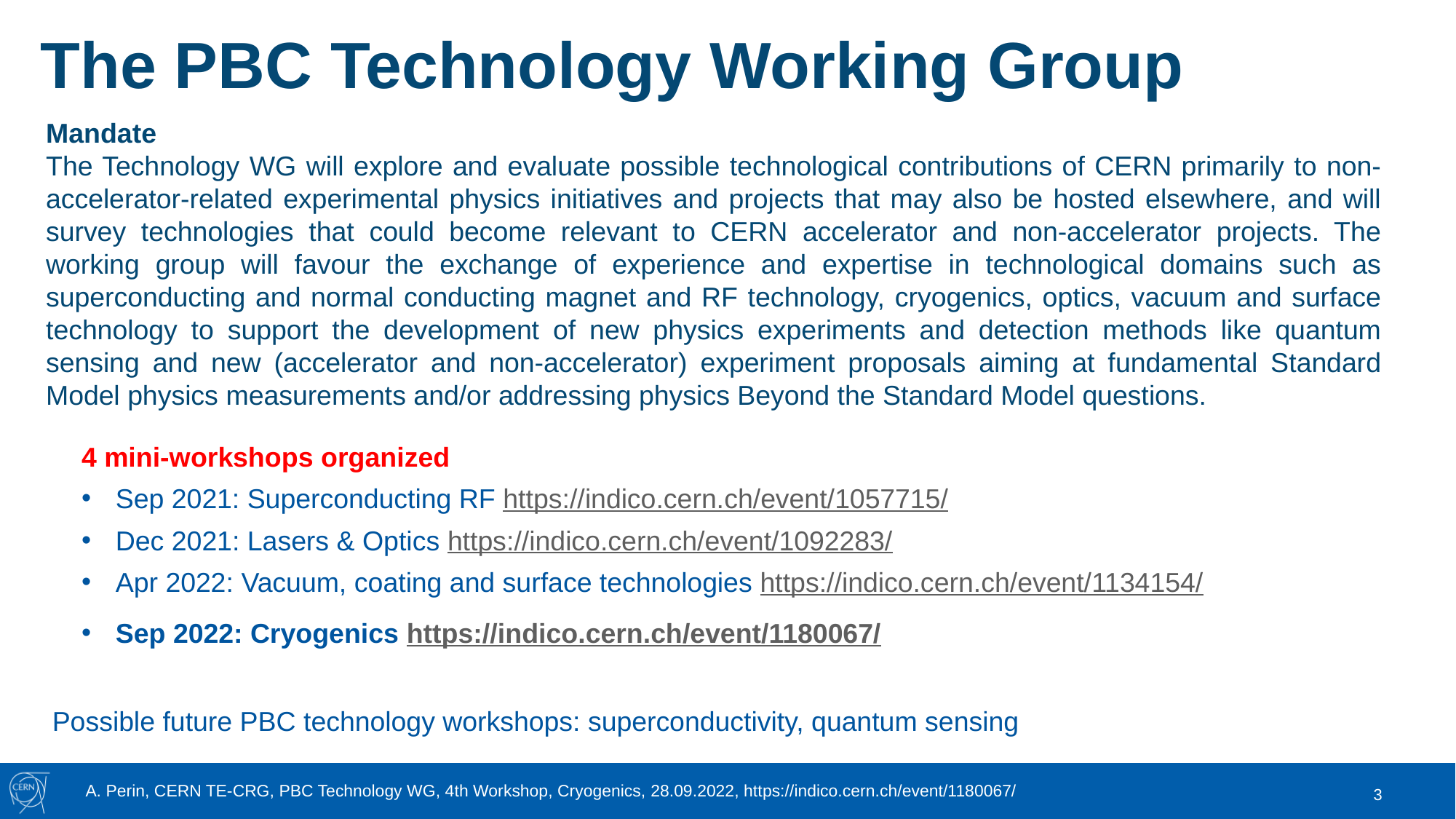

# The PBC Technology Working Group
Mandate
The Technology WG will explore and evaluate possible technological contributions of CERN primarily to non-accelerator-related experimental physics initiatives and projects that may also be hosted elsewhere, and will survey technologies that could become relevant to CERN accelerator and non-accelerator projects. The working group will favour the exchange of experience and expertise in technological domains such as superconducting and normal conducting magnet and RF technology, cryogenics, optics, vacuum and surface technology to support the development of new physics experiments and detection methods like quantum sensing and new (accelerator and non-accelerator) experiment proposals aiming at fundamental Standard Model physics measurements and/or addressing physics Beyond the Standard Model questions.

4 mini-workshops organized
Sep 2021: Superconducting RF https://indico.cern.ch/event/1057715/
Dec 2021: Lasers & Optics https://indico.cern.ch/event/1092283/
Apr 2022: Vacuum, coating and surface technologies https://indico.cern.ch/event/1134154/
Sep 2022: Cryogenics https://indico.cern.ch/event/1180067/
Possible future PBC technology workshops: superconductivity, quantum sensing